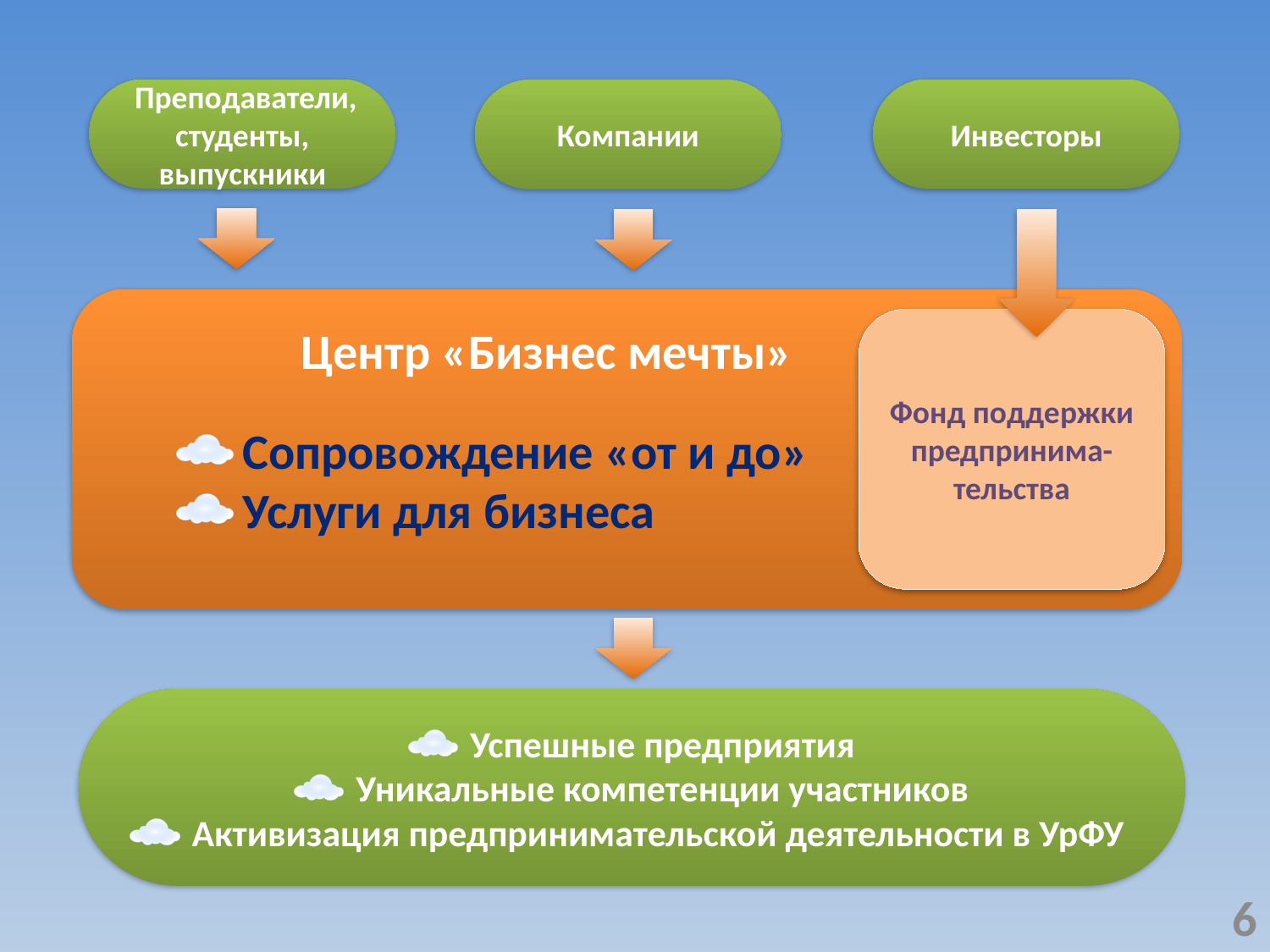

Преподаватели, студенты, выпускники
Инвесторы
Компании

Центр «Бизнес мечты»

 Сопровождение «от и до»
 Услуги для бизнеса

Фонд поддержки предпринима-тельства

Успешные предприятия
Уникальные компетенции участников
Активизация предпринимательской деятельности в УрФУ
6